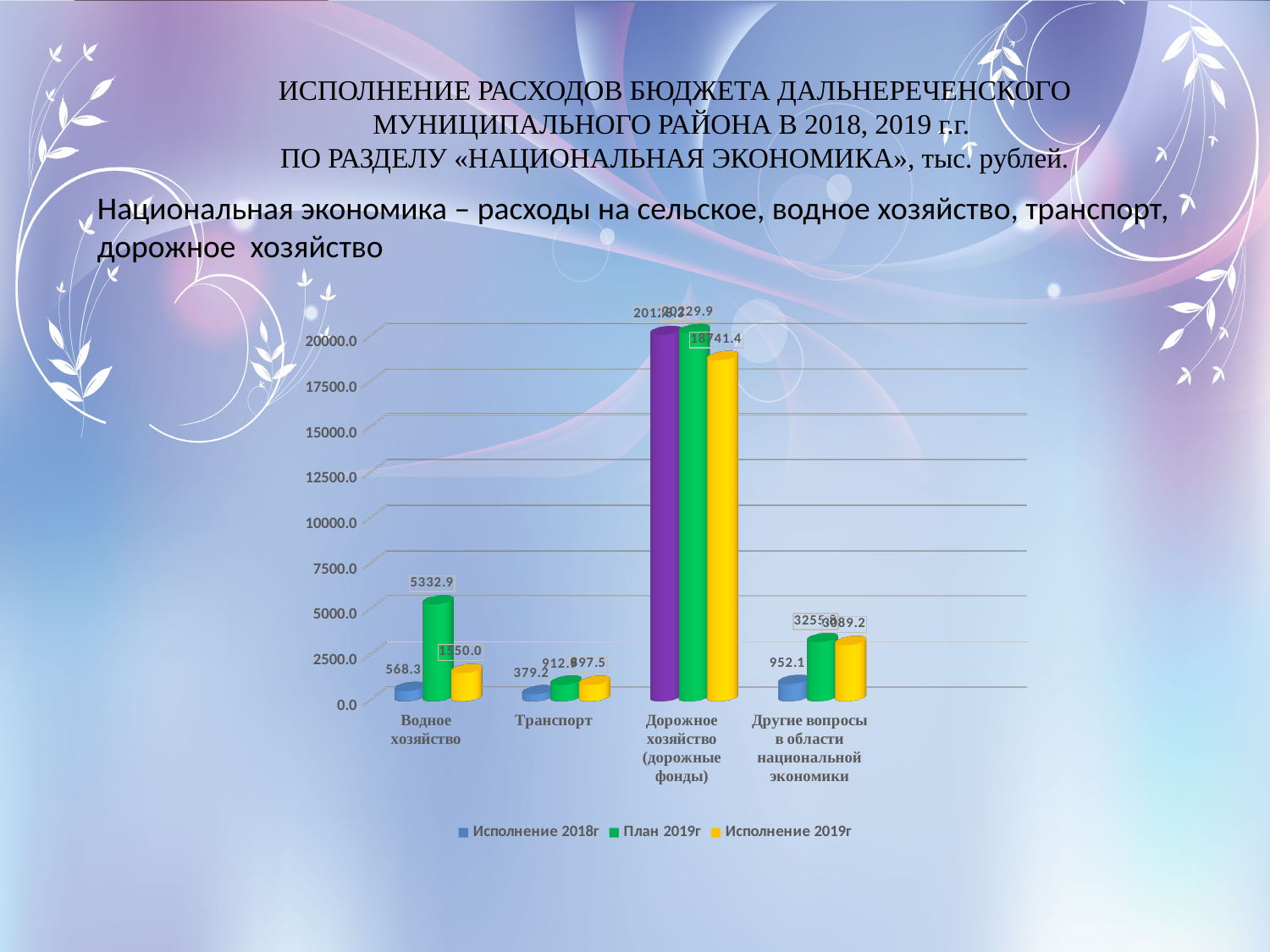

ИСПОЛНЕНИЕ РАСХОДОВ БЮДЖЕТА ДАЛЬНЕРЕЧЕНСКОГО МУНИЦИПАЛЬНОГО РАЙОНА В 2018, 2019 г.г.
ПО РАЗДЕЛУ «НАЦИОНАЛЬНАЯ ЭКОНОМИКА», тыс. рублей.
Национальная экономика – расходы на сельское, водное хозяйство, транспорт, дорожное  хозяйство

[unsupported chart]